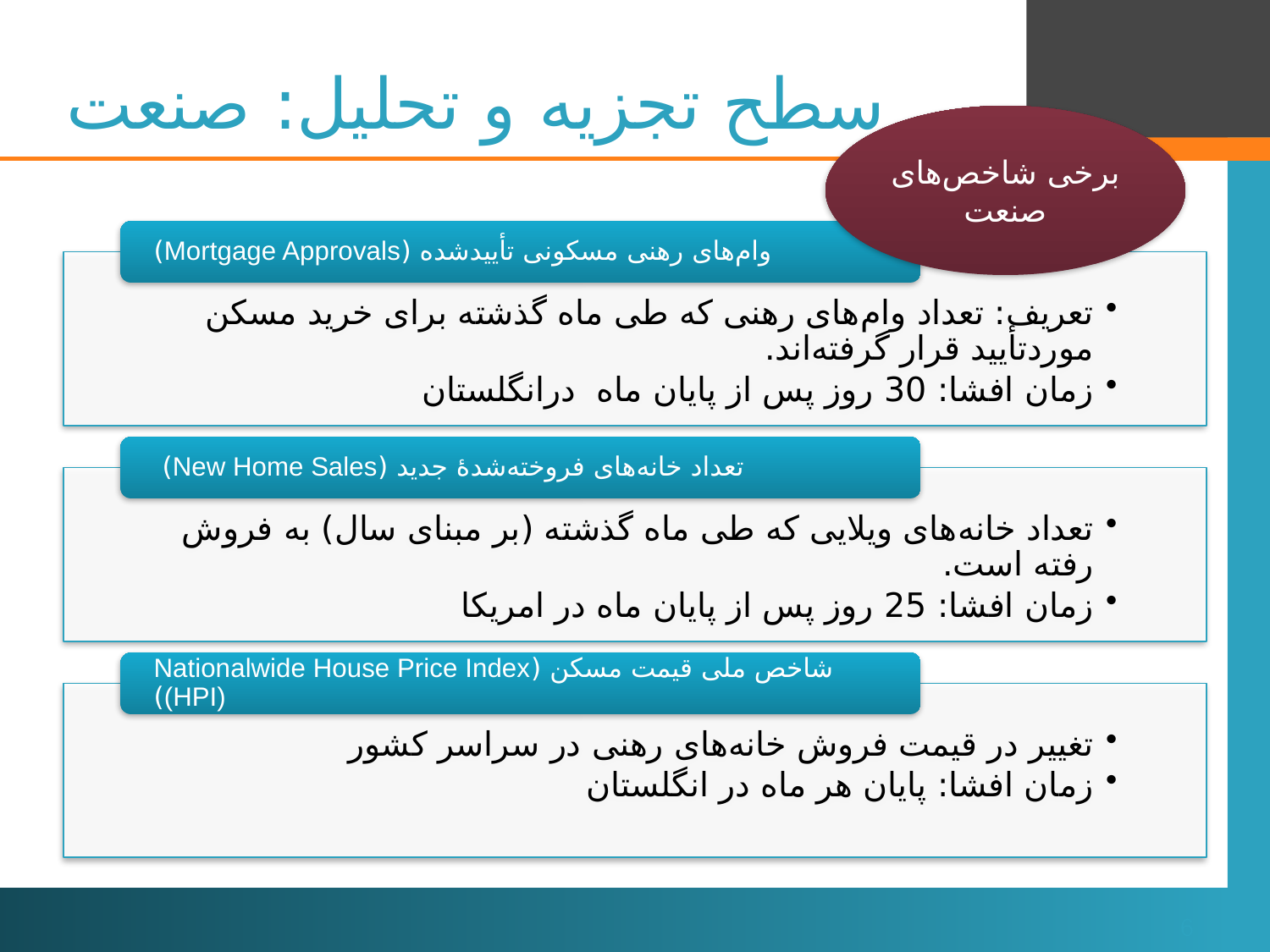

# سطح تجزیه و تحلیل: صنعت
برخی شاخص‌های صنعت
تعریف: تعداد وام‌های رهنی که طی ماه گذشته برای خرید مسکن موردتأیید قرار گرفته‌اند.
زمان افشا: 30 روز پس از پایان ماه  درانگلستان
وام‌های رهنی مسکونی تأییدشده (Mortgage Approvals)
تعداد خانه‌های ویلایی که طی ماه گذشته (بر مبنای سال) به فروش رفته است.
زمان افشا: 25 روز پس از پایان ماه در امریکا
تعداد خانه‌های فروخته‌شدۀ جدید (New Home Sales)
تغییر در قیمت فروش خانه‌های رهنی در سراسر کشور
زمان افشا: پایان هر ماه در انگلستان
شاخص ملی قیمت مسکن (Nationalwide House Price Index (HPI))
6